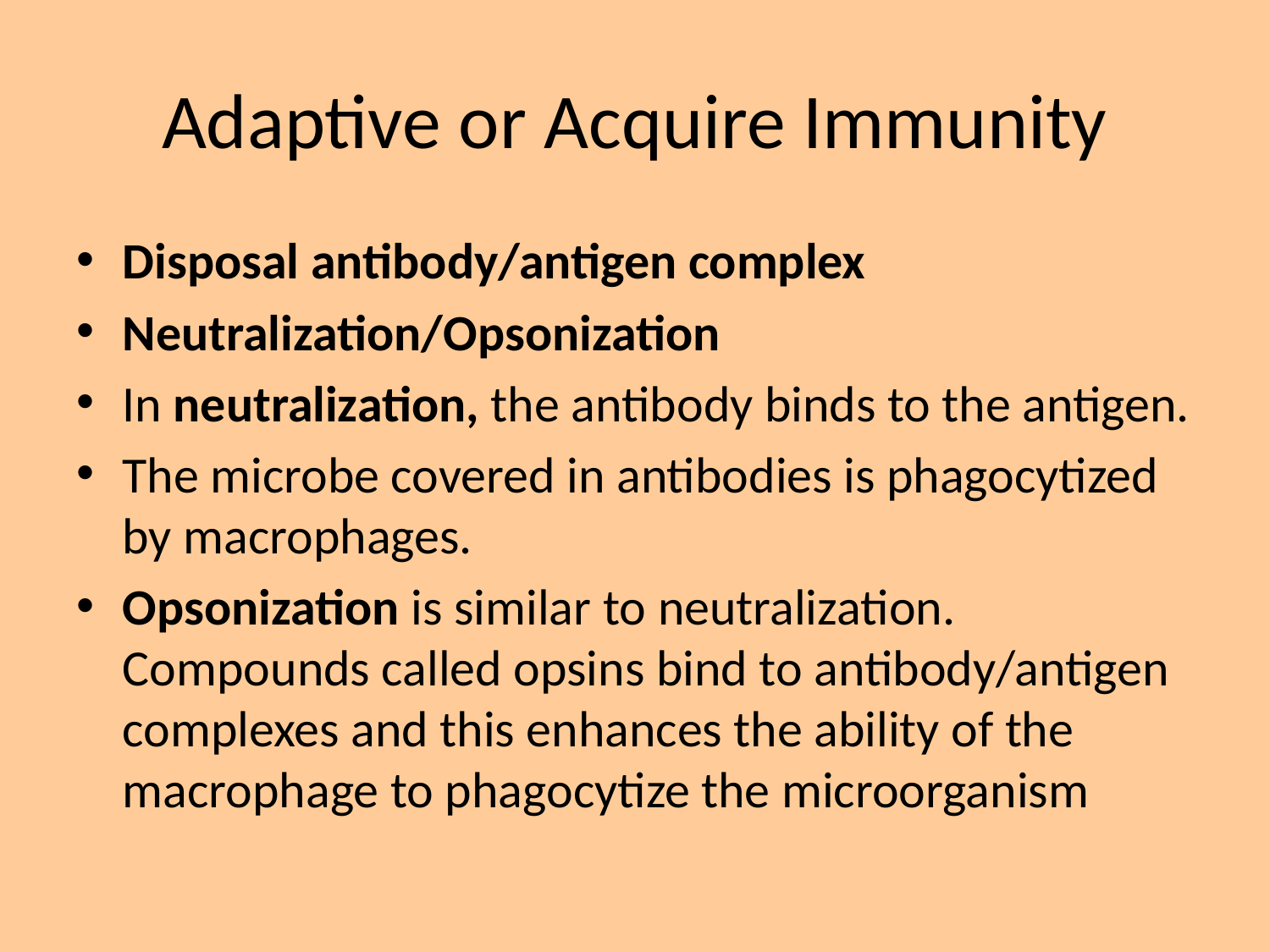

# Adaptive or Acquire Immunity
Disposal antibody/antigen complex
Neutralization/Opsonization
In neutralization, the antibody binds to the antigen.
The microbe covered in antibodies is phagocytized by macrophages.
Opsonization is similar to neutralization.  Compounds called opsins bind to antibody/antigen complexes and this enhances the ability of the macrophage to phagocytize the microorganism